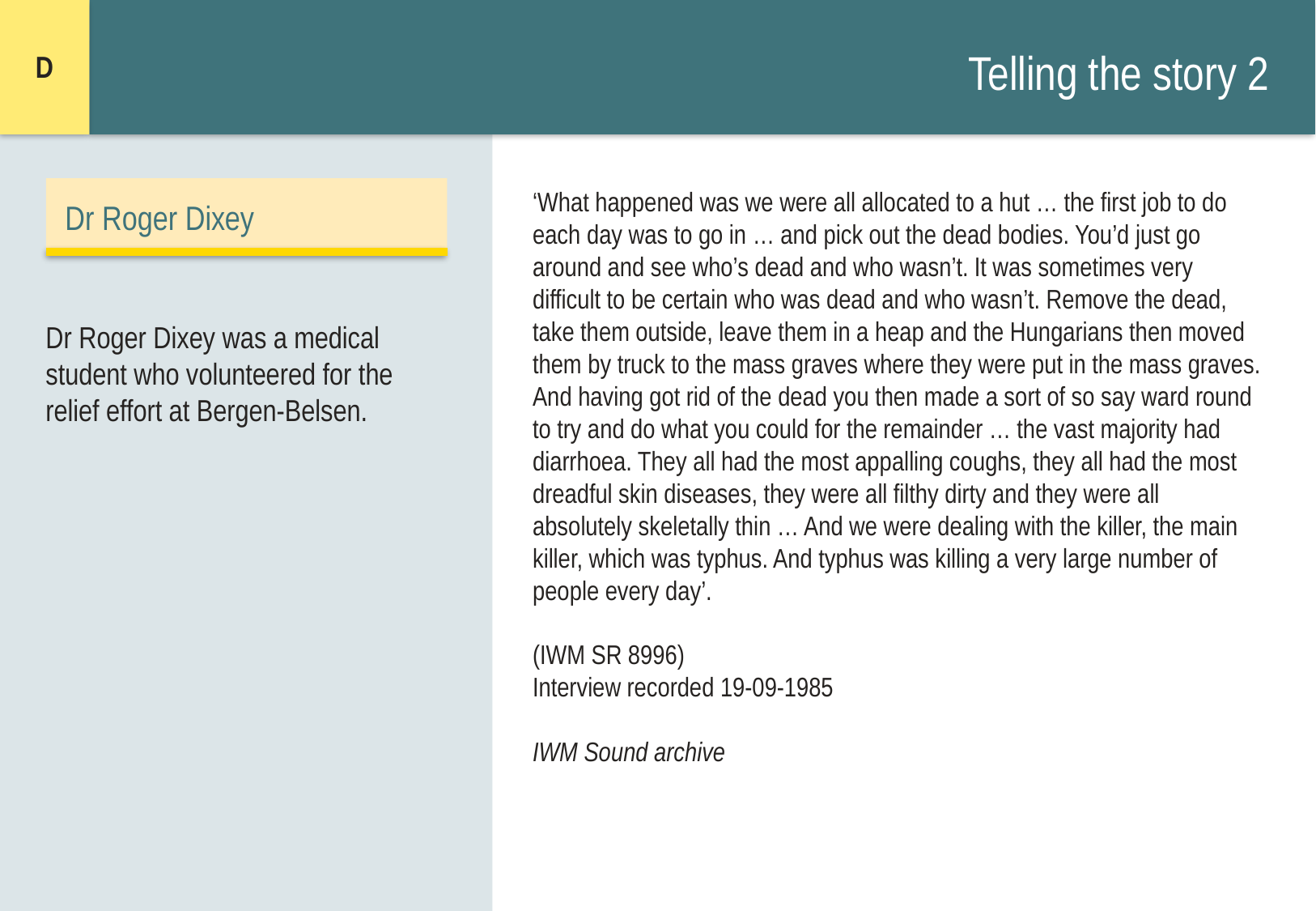

D
# Telling the story 2

Dr Roger Dixey
‘What happened was we were all allocated to a hut … the first job to do each day was to go in … and pick out the dead bodies. You’d just go around and see who’s dead and who wasn’t. It was sometimes very difficult to be certain who was dead and who wasn’t. Remove the dead, take them outside, leave them in a heap and the Hungarians then moved them by truck to the mass graves where they were put in the mass graves. And having got rid of the dead you then made a sort of so say ward round to try and do what you could for the remainder … the vast majority had diarrhoea. They all had the most appalling coughs, they all had the most dreadful skin diseases, they were all filthy dirty and they were all absolutely skeletally thin … And we were dealing with the killer, the main killer, which was typhus. And typhus was killing a very large number of people every day’.

(IWM SR 8996)
Interview recorded 19-09-1985

IWM Sound archive

Dr Roger Dixey was a medical student who volunteered for the relief effort at Bergen-Belsen.